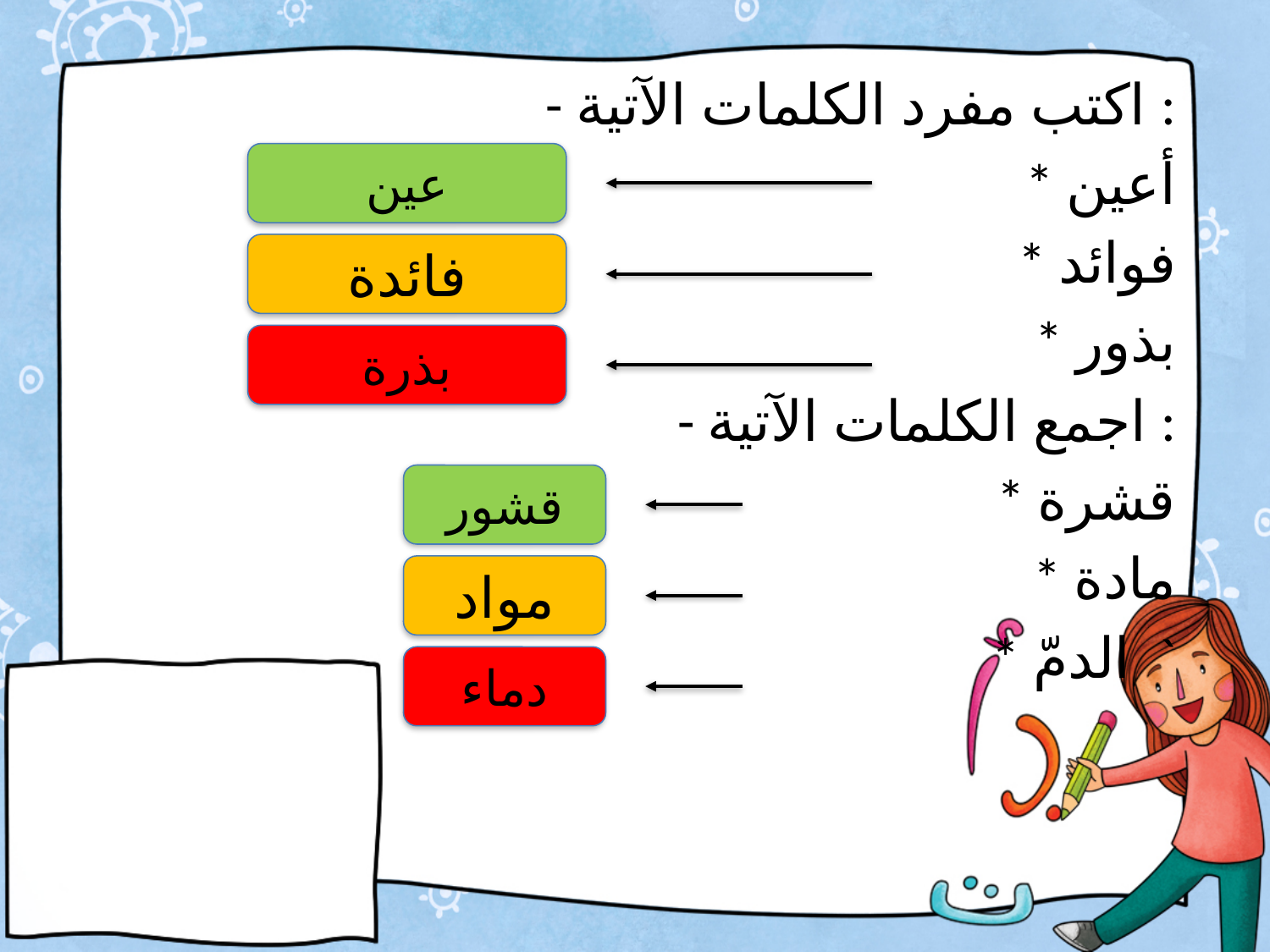

- اكتب مفرد الكلمات الآتية :
        * أعين
        * فوائد
        * بذور
  - اجمع الكلمات الآتية :
            * قشرة
            * مادة
            * الدمّ  `
عين
فائدة
بذرة
قشور
مواد
دماء